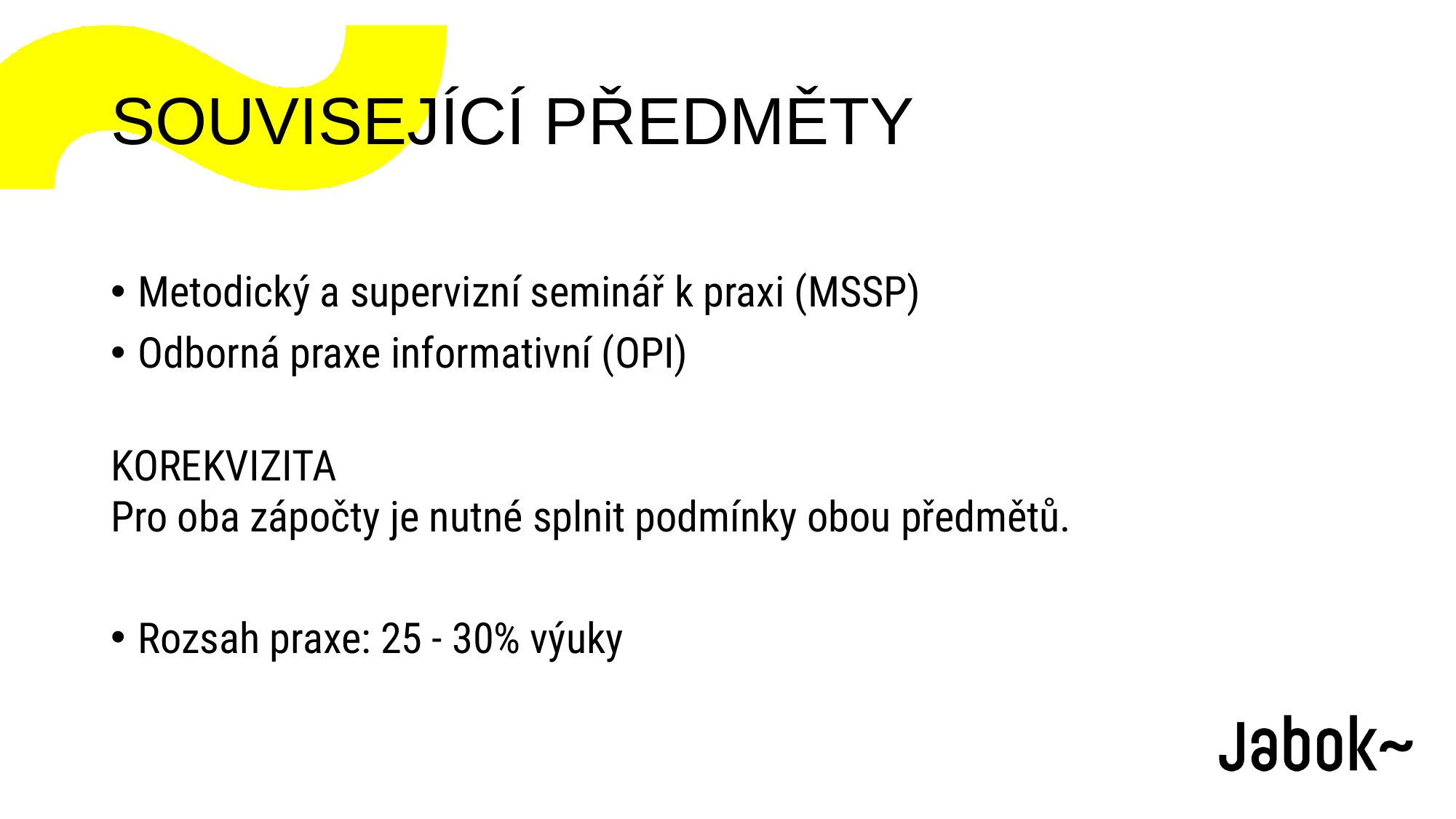

SOUVISEJÍCÍ PŘEDMĚTY

Metodický a supervizní seminář k praxi (MSSP)
Odborná praxe informativní (OPI)

KOREKVIZITA
Pro oba zápočty je nutné splnit podmínky obou předmětů.

Rozsah praxe: 25 - 30% výuky